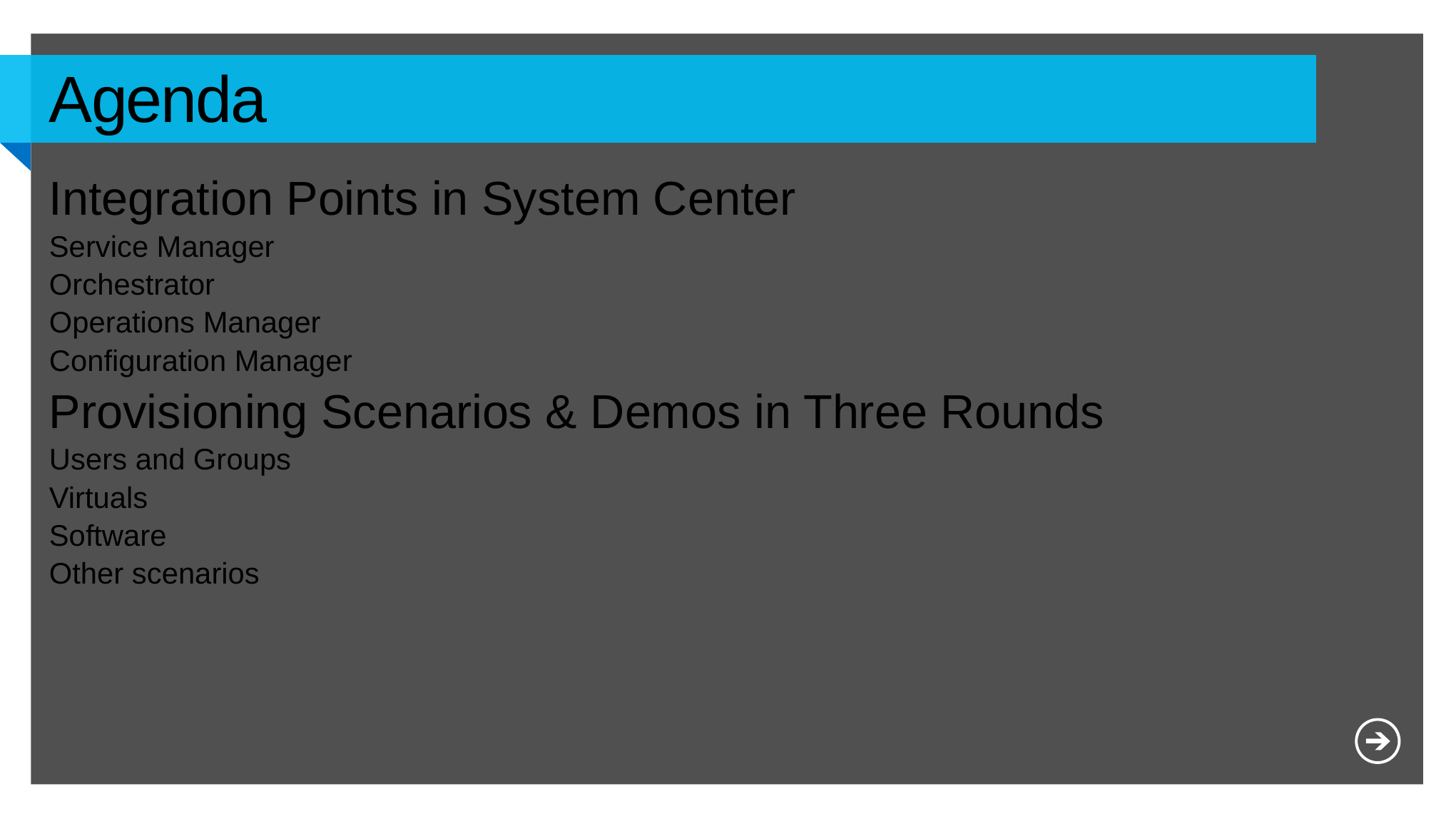

# Agenda
Integration Points in System Center
Service Manager
Orchestrator
Operations Manager
Configuration Manager
Provisioning Scenarios & Demos in Three Rounds
Users and Groups
Virtuals
Software
Other scenarios